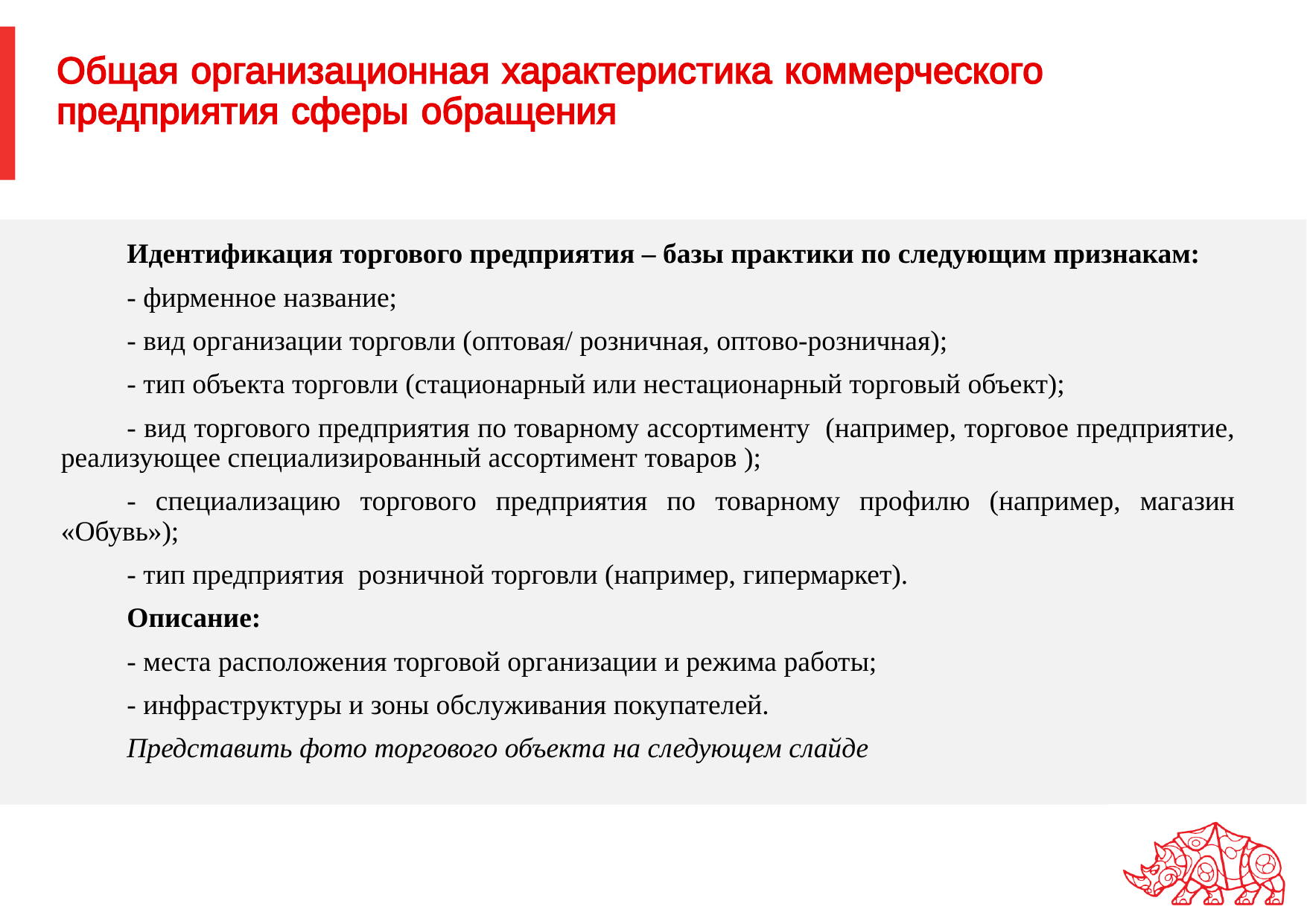

# Общая организационная характеристика коммерческого предприятия сферы обращения

Идентификация торгового предприятия – базы практики по следующим признакам:
- фирменное название;
- вид организации торговли (оптовая/ розничная, оптово-розничная);
- тип объекта торговли (стационарный или нестационарный торговый объект);
- вид торгового предприятия по товарному ассортименту  (например, торговое предприятие, реализующее специализированный ассортимент товаров );
- специализацию торгового предприятия по товарному профилю (например, магазин «Обувь»);
- тип предприятия  розничной торговли (например, гипермаркет).
Описание:
- места расположения торговой организации и режима работы;
- инфраструктуры и зоны обслуживания покупателей.
Представить фото торгового объекта на следующем слайде